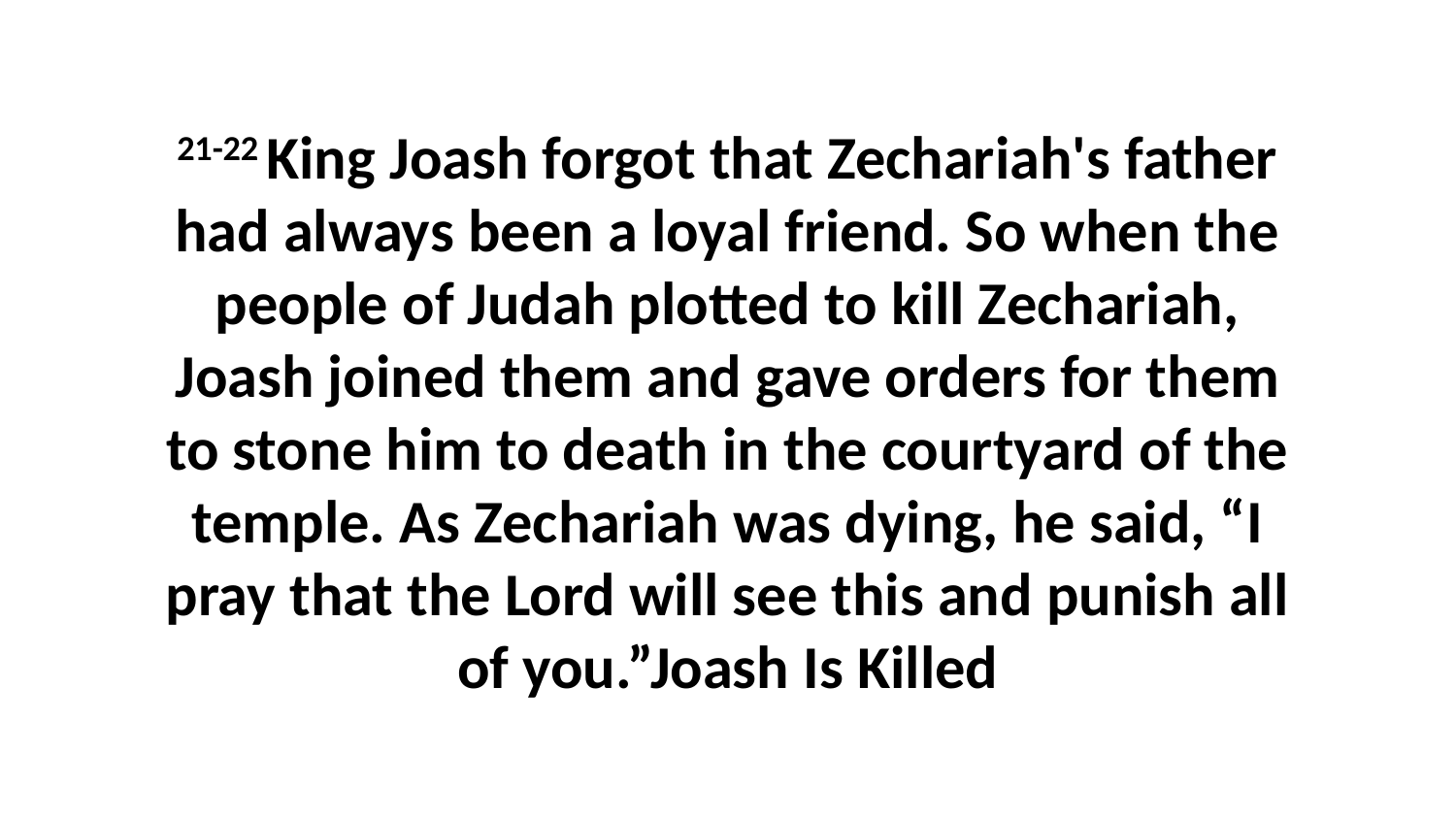

21-22 King Joash forgot that Zechariah's father had always been a loyal friend. So when the people of Judah plotted to kill Zechariah, Joash joined them and gave orders for them to stone him to death in the courtyard of the temple. As Zechariah was dying, he said, “I pray that the Lord will see this and punish all of you.”Joash Is Killed